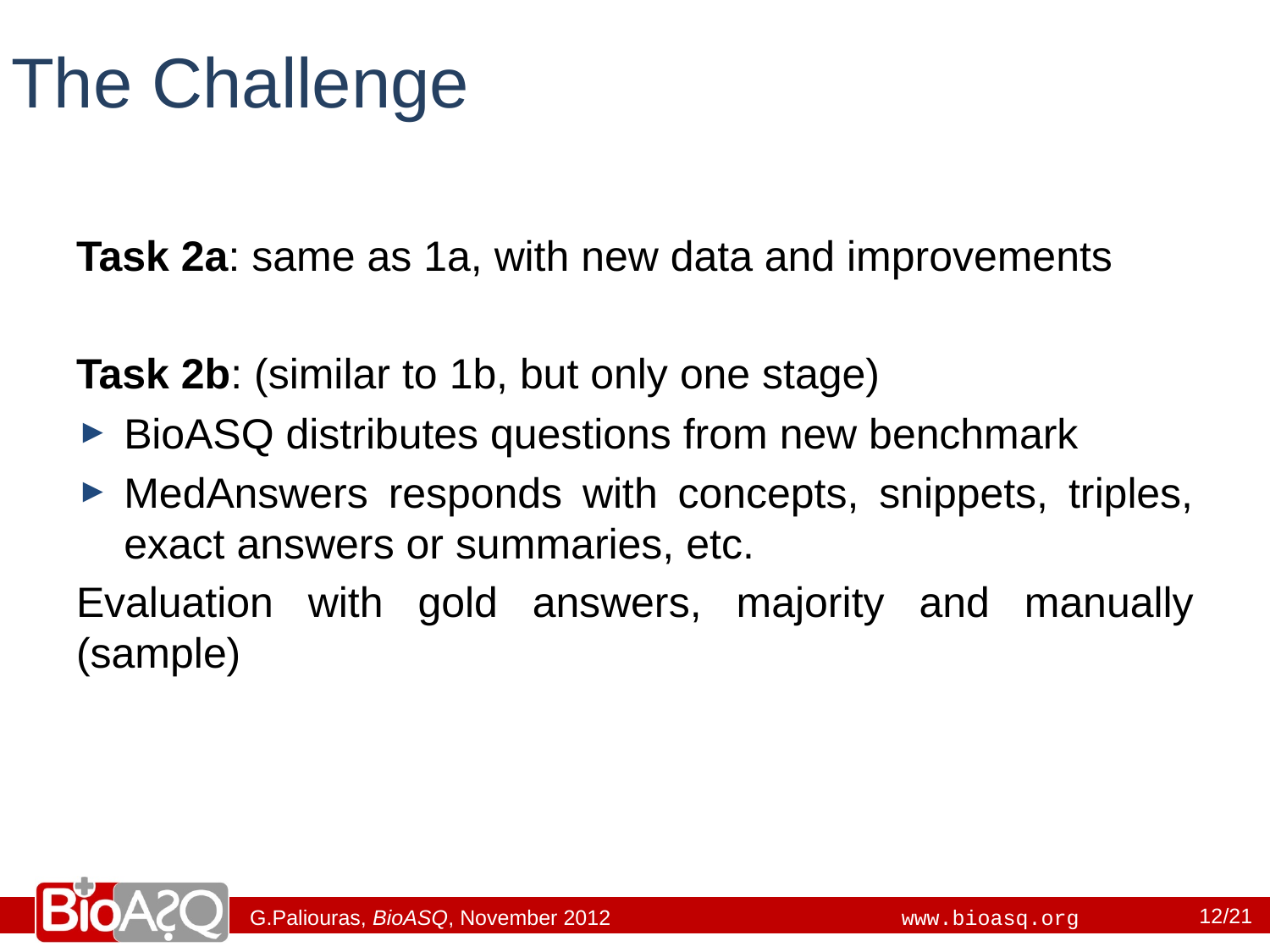

# The Challenge
Task 2a: same as 1a, with new data and improvements

Task 2b: (similar to 1b, but only one stage)
BioASQ distributes questions from new benchmark
MedAnswers responds with concepts, snippets, triples, exact answers or summaries, etc.
Evaluation with gold answers, majority and manually (sample)

12/21